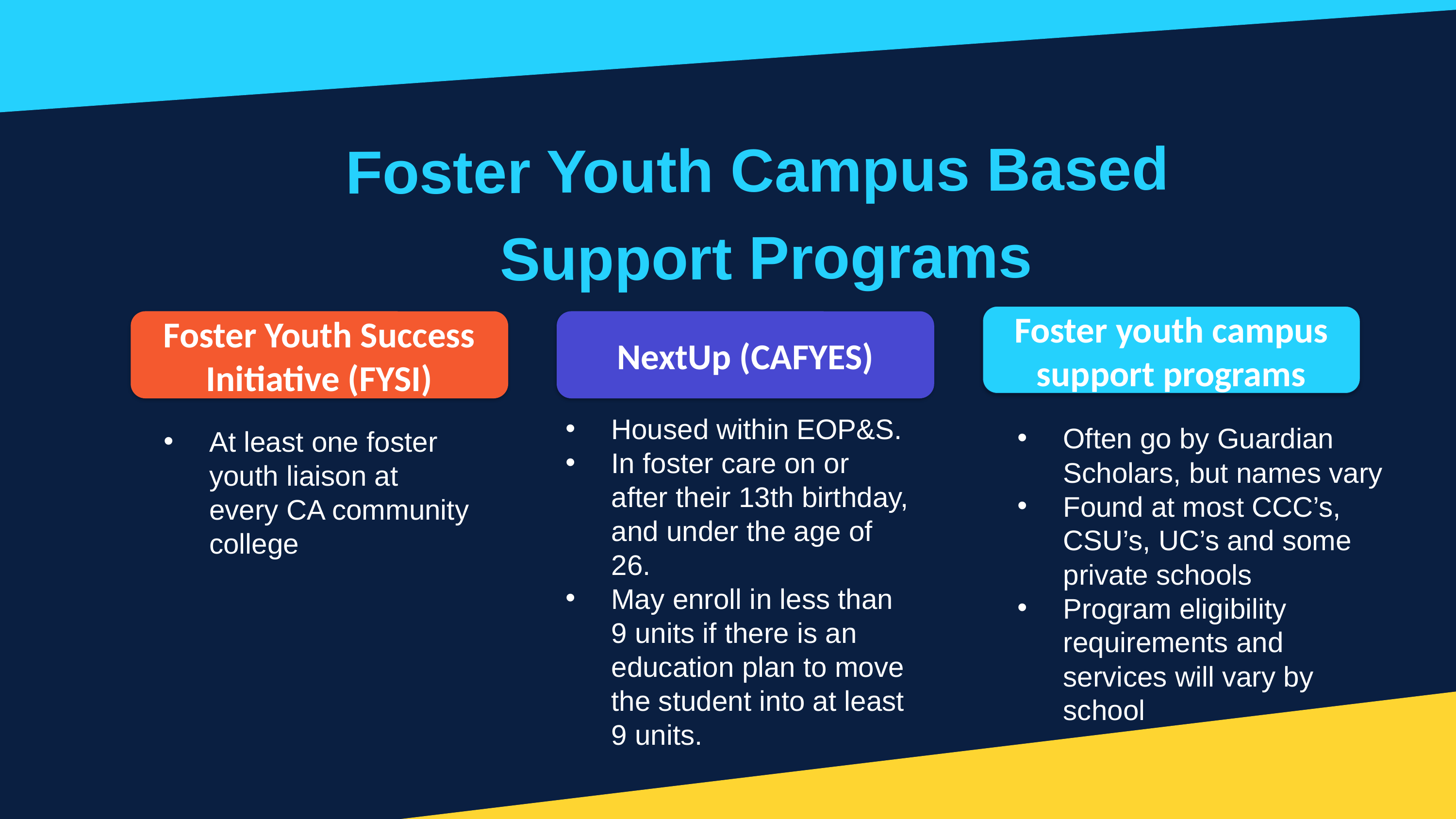

Foster Youth Campus Based
Support Programs
Foster youth campus support programs
Foster Youth Success Initiative (FYSI)
NextUp (CAFYES)
Housed within EOP&S.
In foster care on or after their 13th birthday, and under the age of 26.
May enroll in less than 9 units if there is an education plan to move the student into at least 9 units.

Often go by Guardian Scholars, but names vary
Found at most CCC’s, CSU’s, UC’s and some private schools
Program eligibility requirements and services will vary by school
At least one foster youth liaison at every CA community college